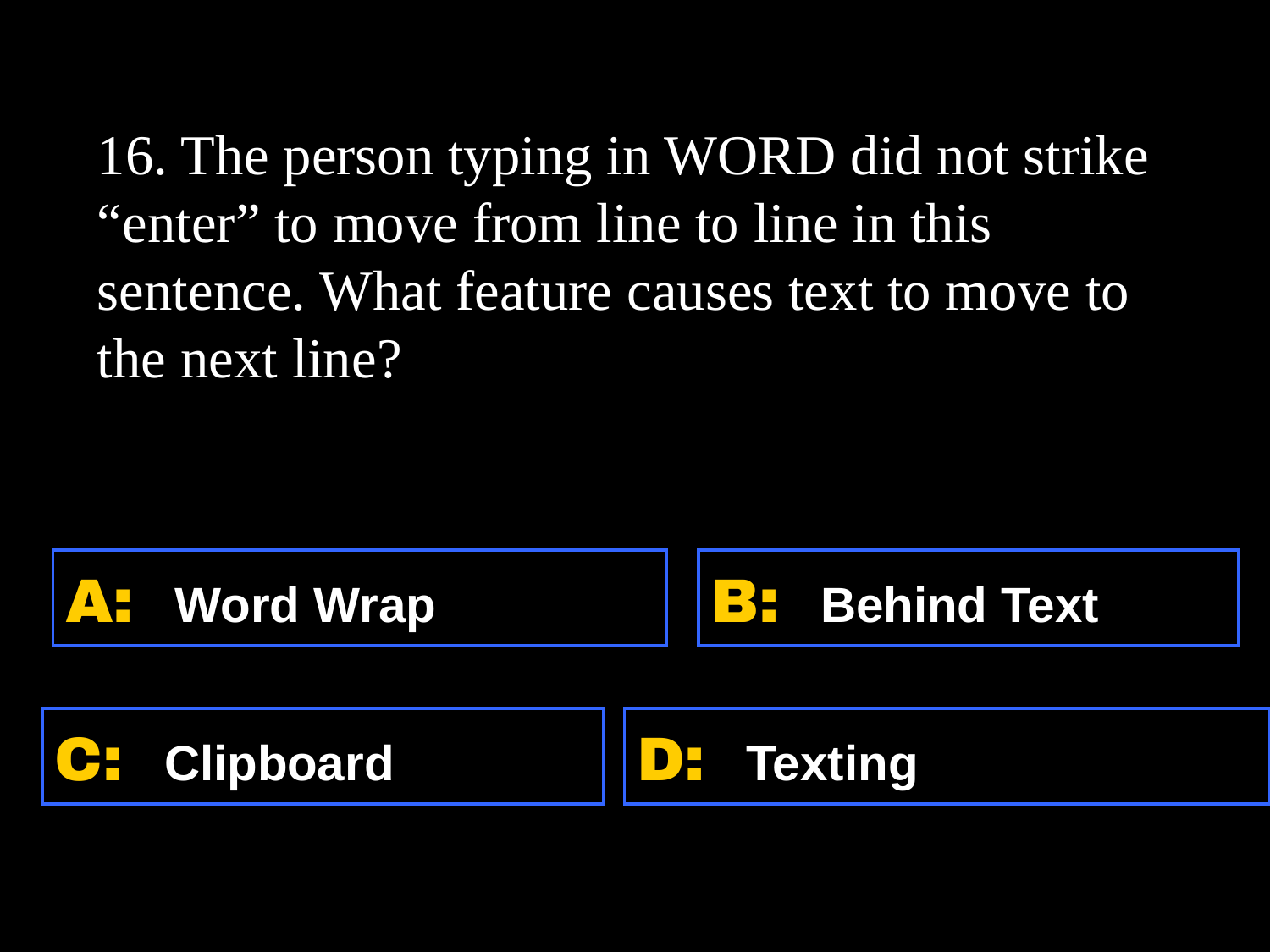

16. The person typing in WORD did not strike “enter” to move from line to line in this sentence. What feature causes text to move to the next line?
A:  Word Wrap
B:  Behind Text
C:  Clipboard
D:  Texting